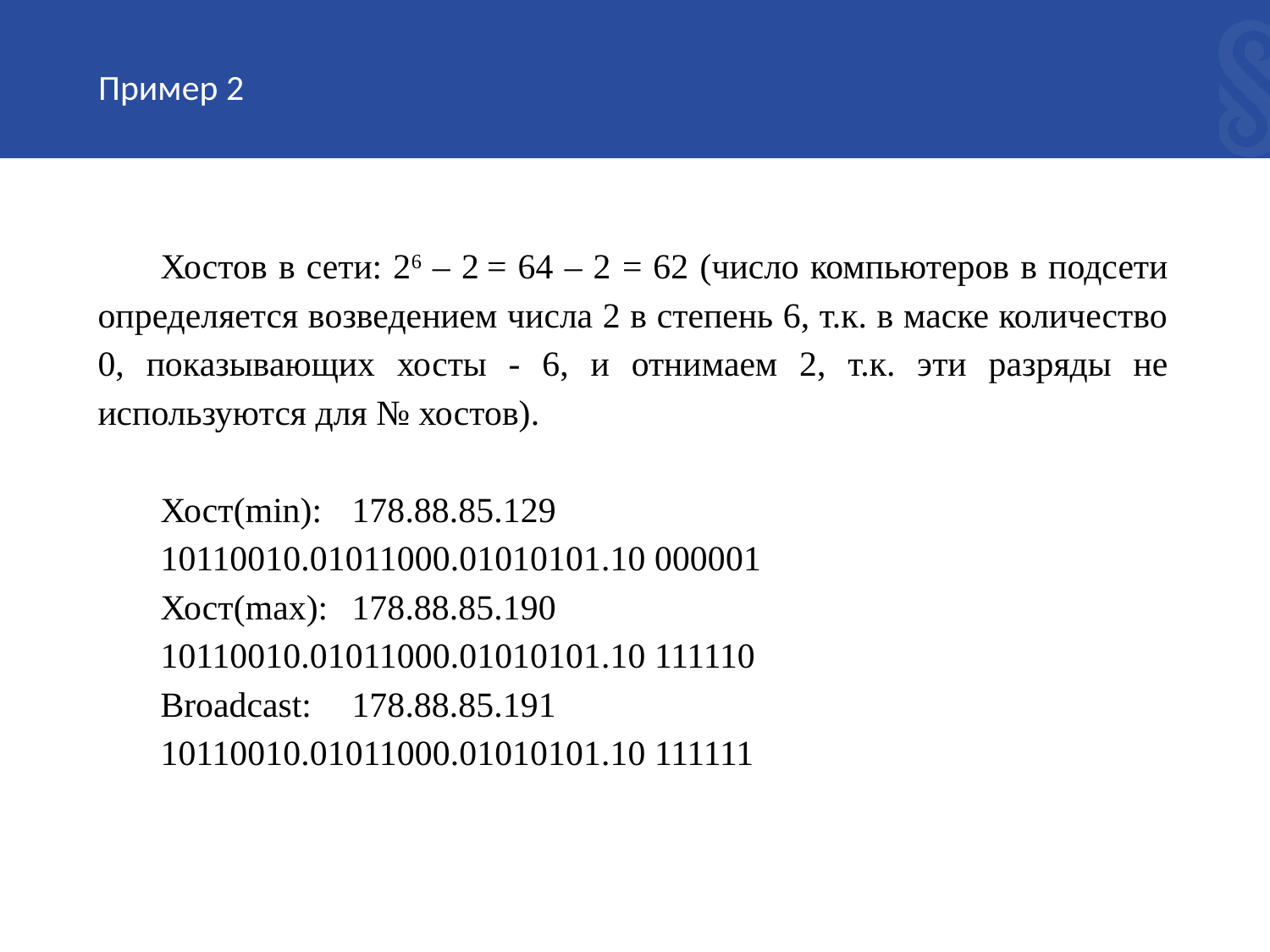

# Пример 2
Хостов в сети: 26 – 2 = 64 – 2 = 62 (число компьютеров в подсети определяется возведением числа 2 в степень 6, т.к. в маске количество 0, показывающих хосты - 6, и отнимаем 2, т.к. эти разряды не используются для № хостов).

Хост(min): 	178.88.85.129
10110010.01011000.01010101.10 000001
Хост(max): 	178.88.85.190
10110010.01011000.01010101.10 111110
Broadcast: 	178.88.85.191
10110010.01011000.01010101.10 111111